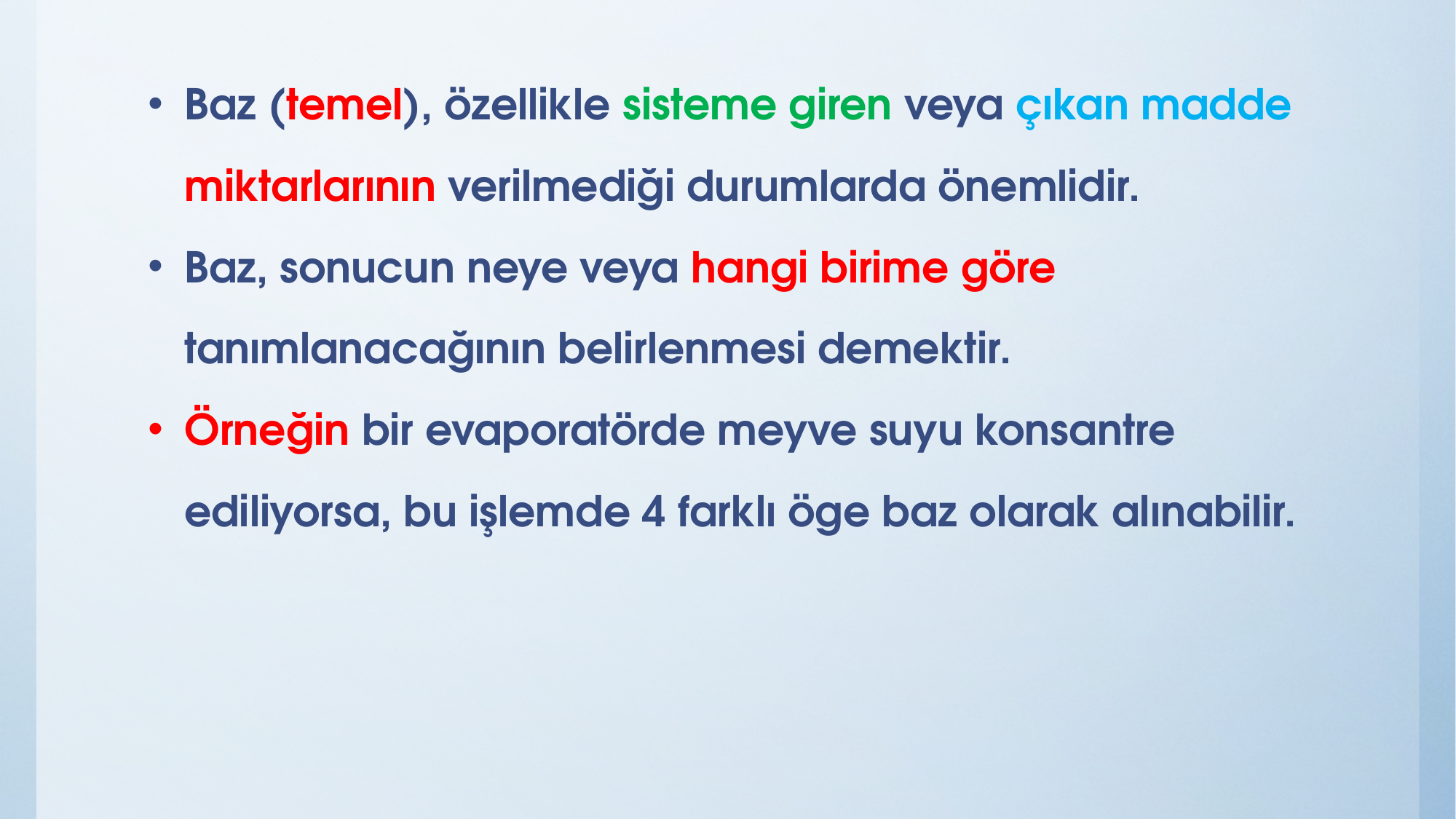

Baz (temel), özellikle sisteme giren veya çıkan madde miktarlarının verilmediği durumlarda önemlidir.
Baz, sonucun neye veya hangi birime göre tanımlanacağının belirlenmesi demektir.
Örneğin bir evaporatörde meyve suyu konsantre ediliyorsa, bu işlemde 4 farklı öge baz olarak alınabilir.